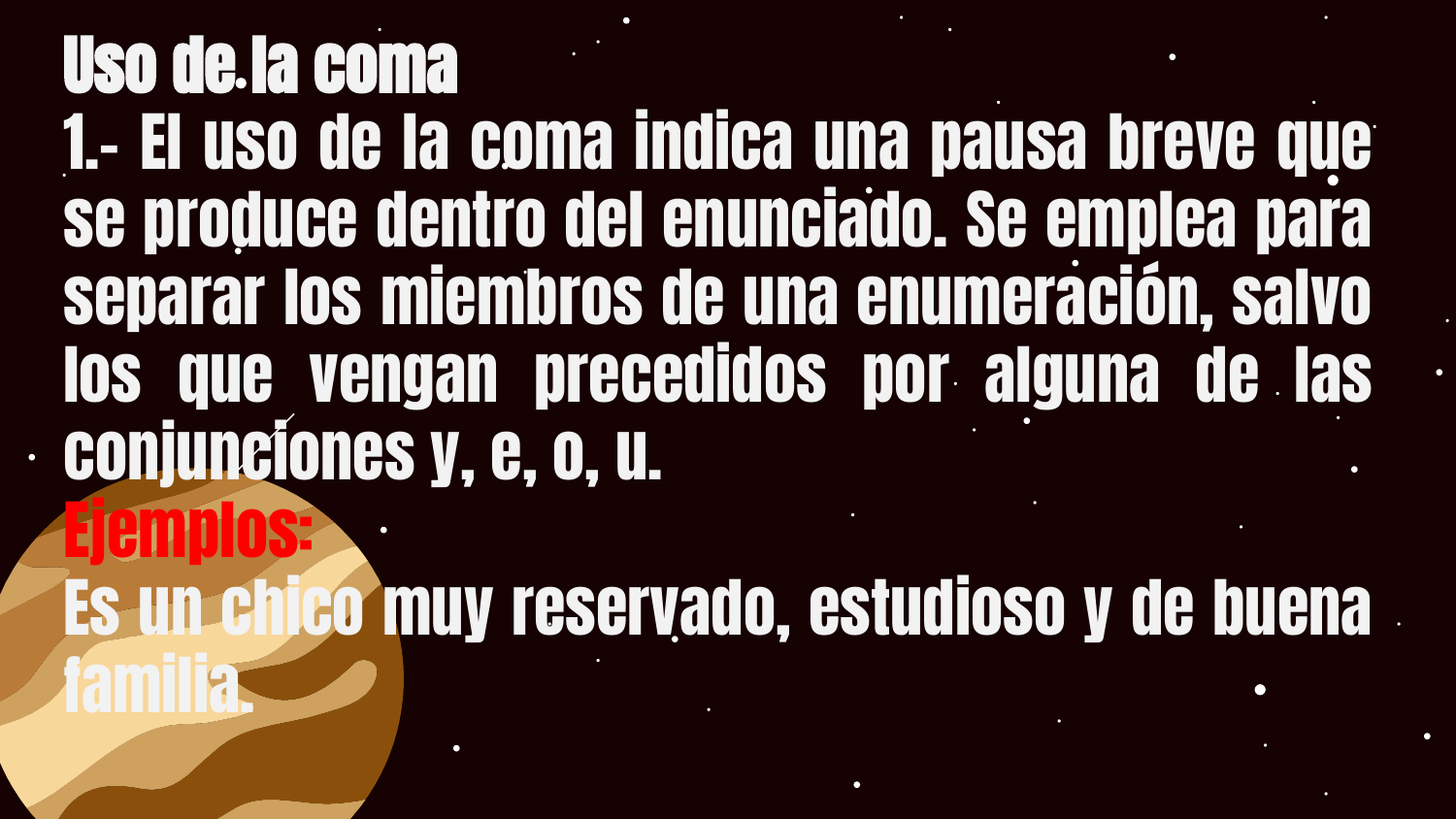

Uso de la coma
1.- El uso de la coma indica una pausa breve que se produce dentro del enunciado. Se emplea para separar los miembros de una enumeración, salvo los que vengan precedidos por alguna de las conjunciones y, e, o, u.
Ejemplos:
Es un chico muy reservado, estudioso y de buena familia.